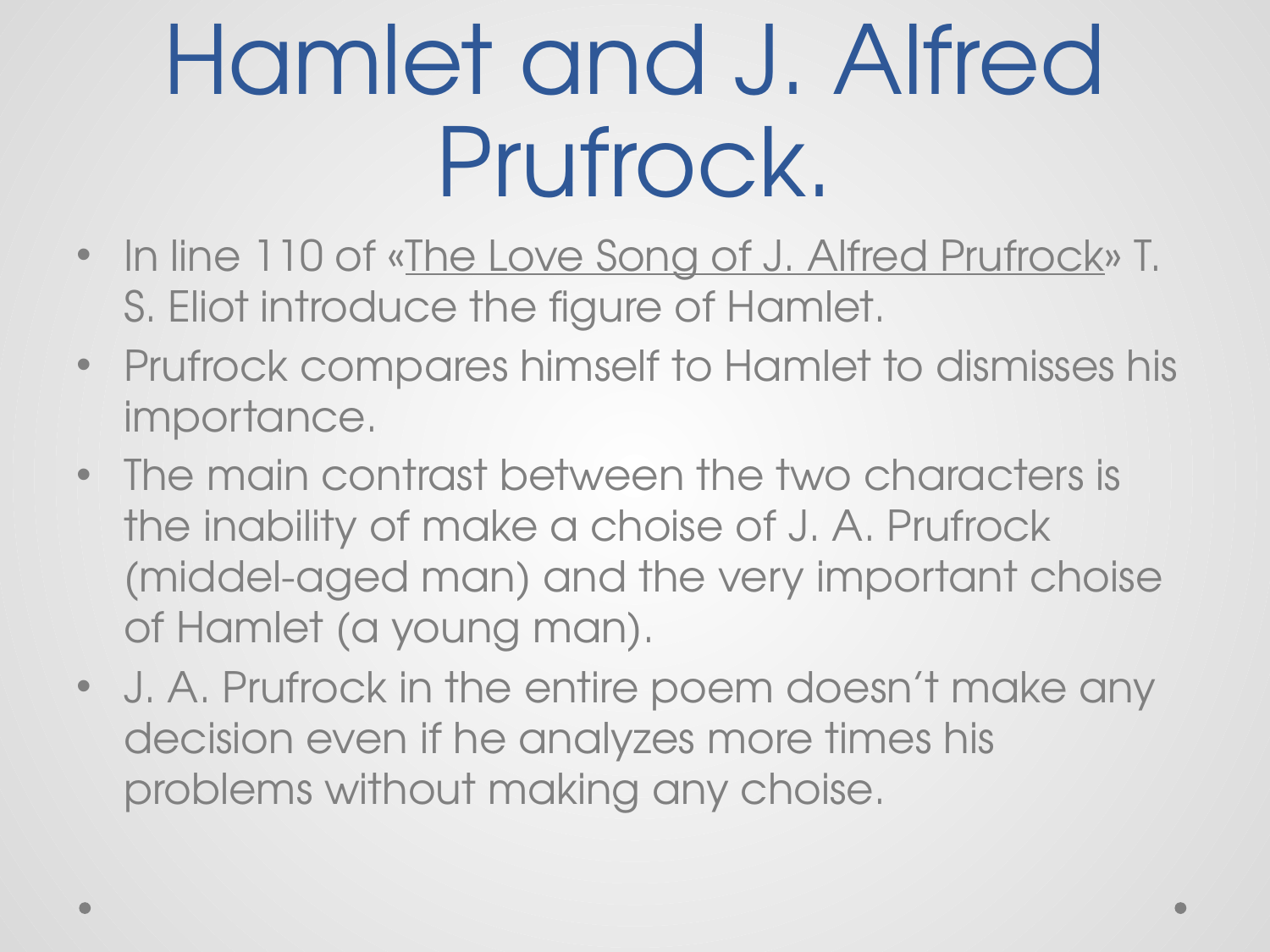

# Hamlet and J. Alfred Prufrock.
In line 110 of «The Love Song of J. Alfred Prufrock» T. S. Eliot introduce the figure of Hamlet.
Prufrock compares himself to Hamlet to dismisses his importance.
The main contrast between the two characters is the inability of make a choise of J. A. Prufrock (middel-aged man) and the very important choise of Hamlet (a young man).
J. A. Prufrock in the entire poem doesn’t make any decision even if he analyzes more times his problems without making any choise.